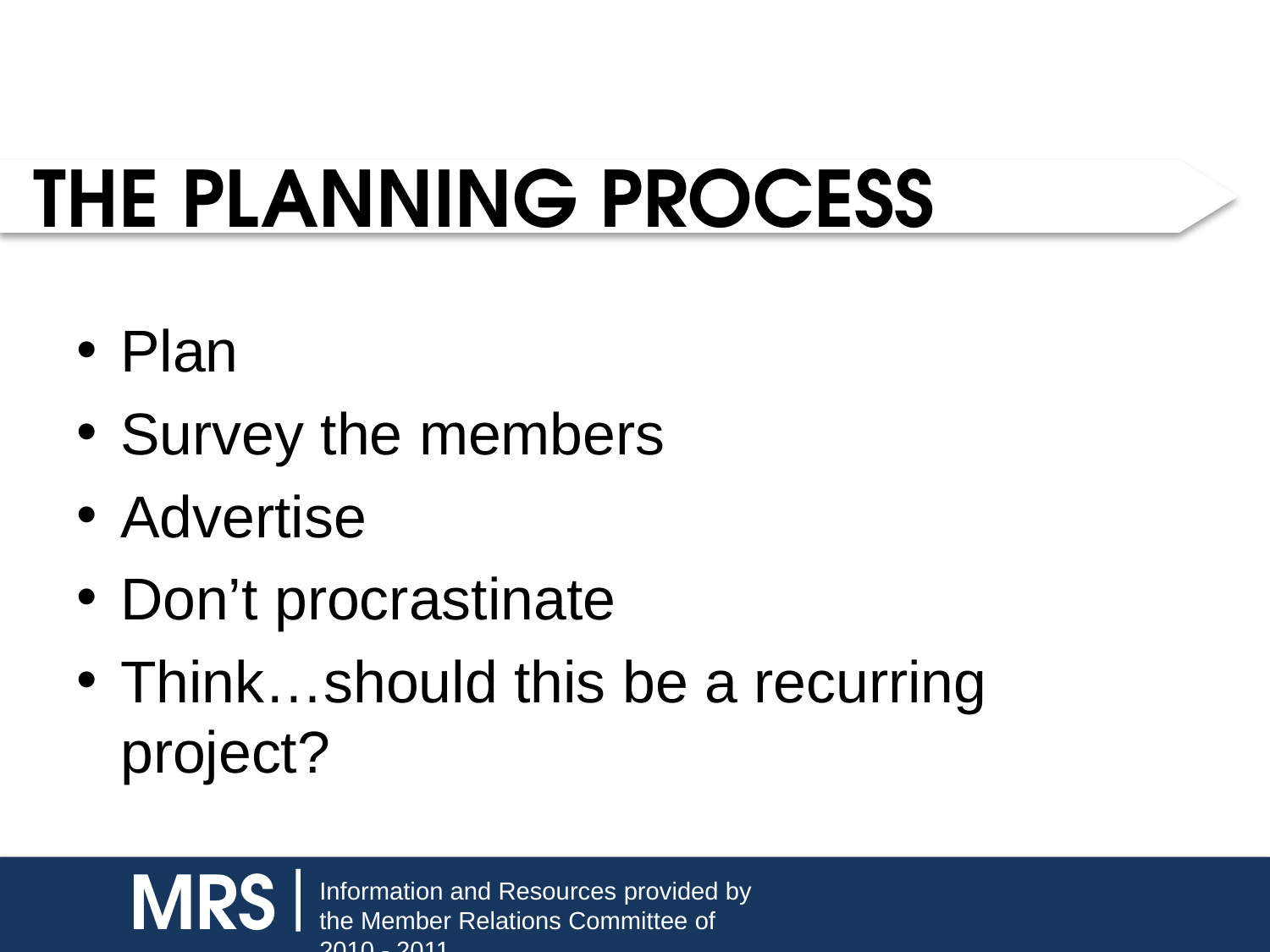

# THE PLANNING PROCESS
Plan
Survey the members
Advertise
Don’t procrastinate
Think…should this be a recurring project?